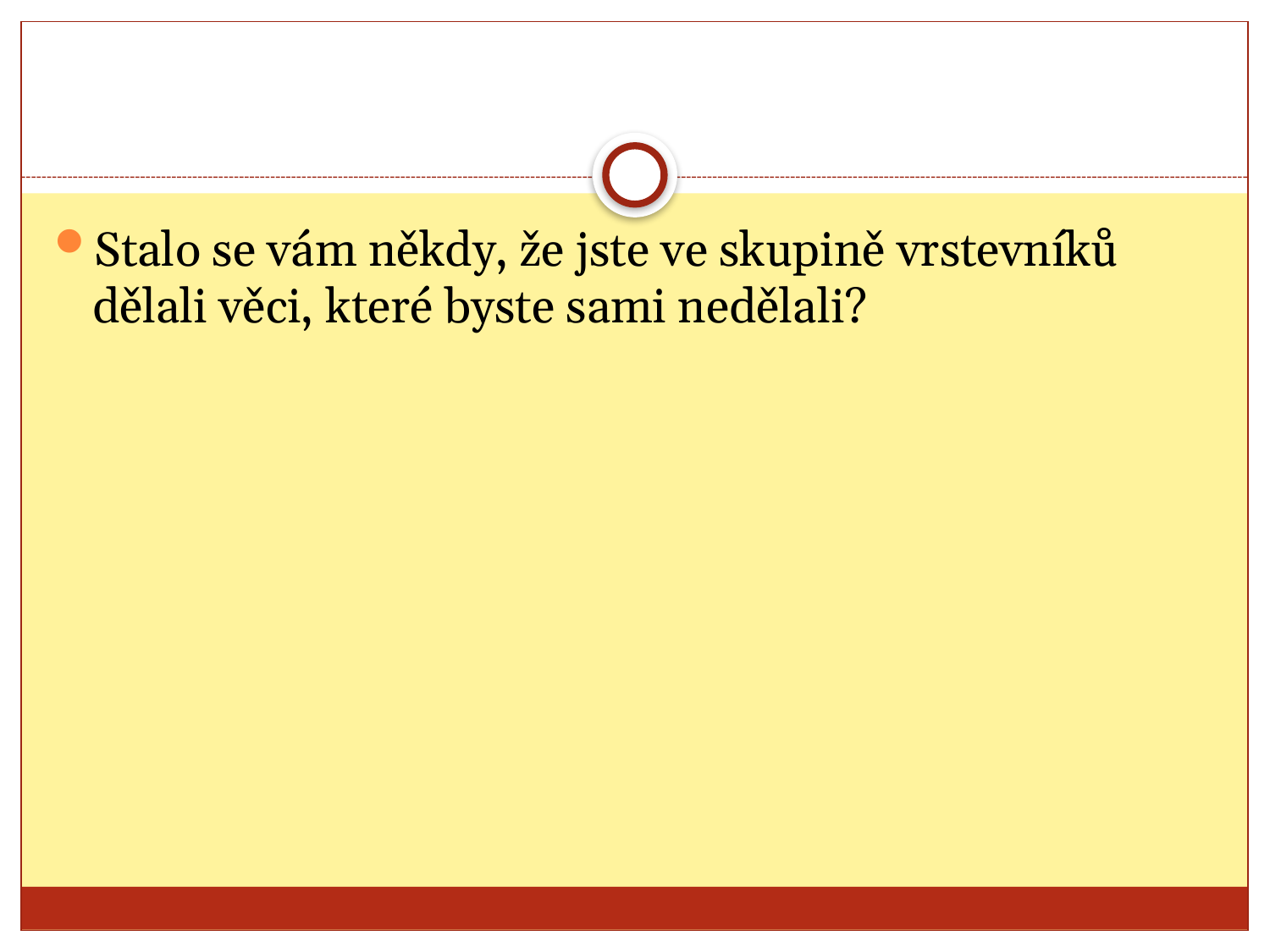

#
Stalo se vám někdy, že jste ve skupině vrstevníků dělali věci, které byste sami nedělali?